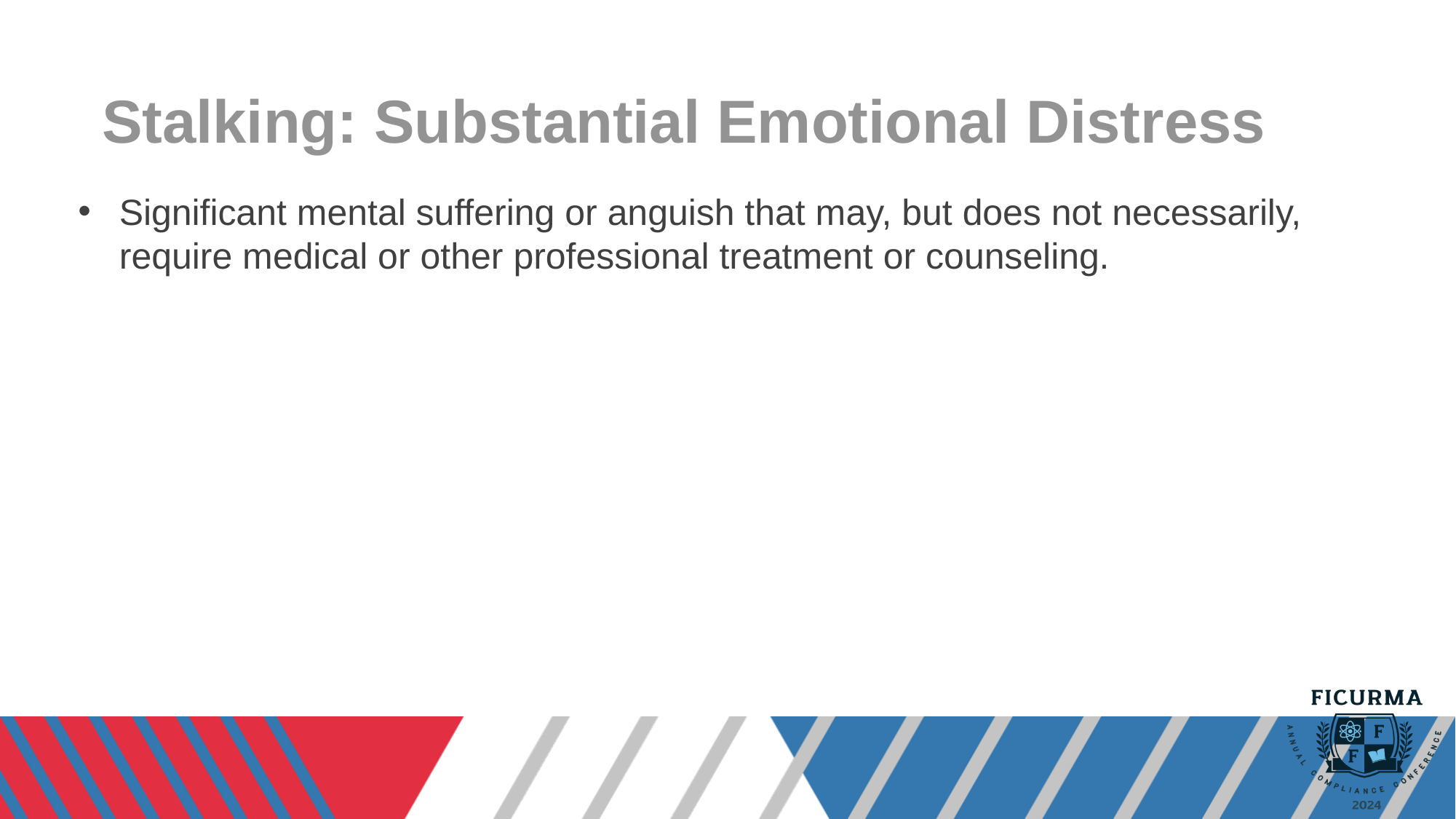

# Stalking: Substantial Emotional Distress
Significant mental suffering or anguish that may, but does not necessarily, require medical or other professional treatment or counseling.